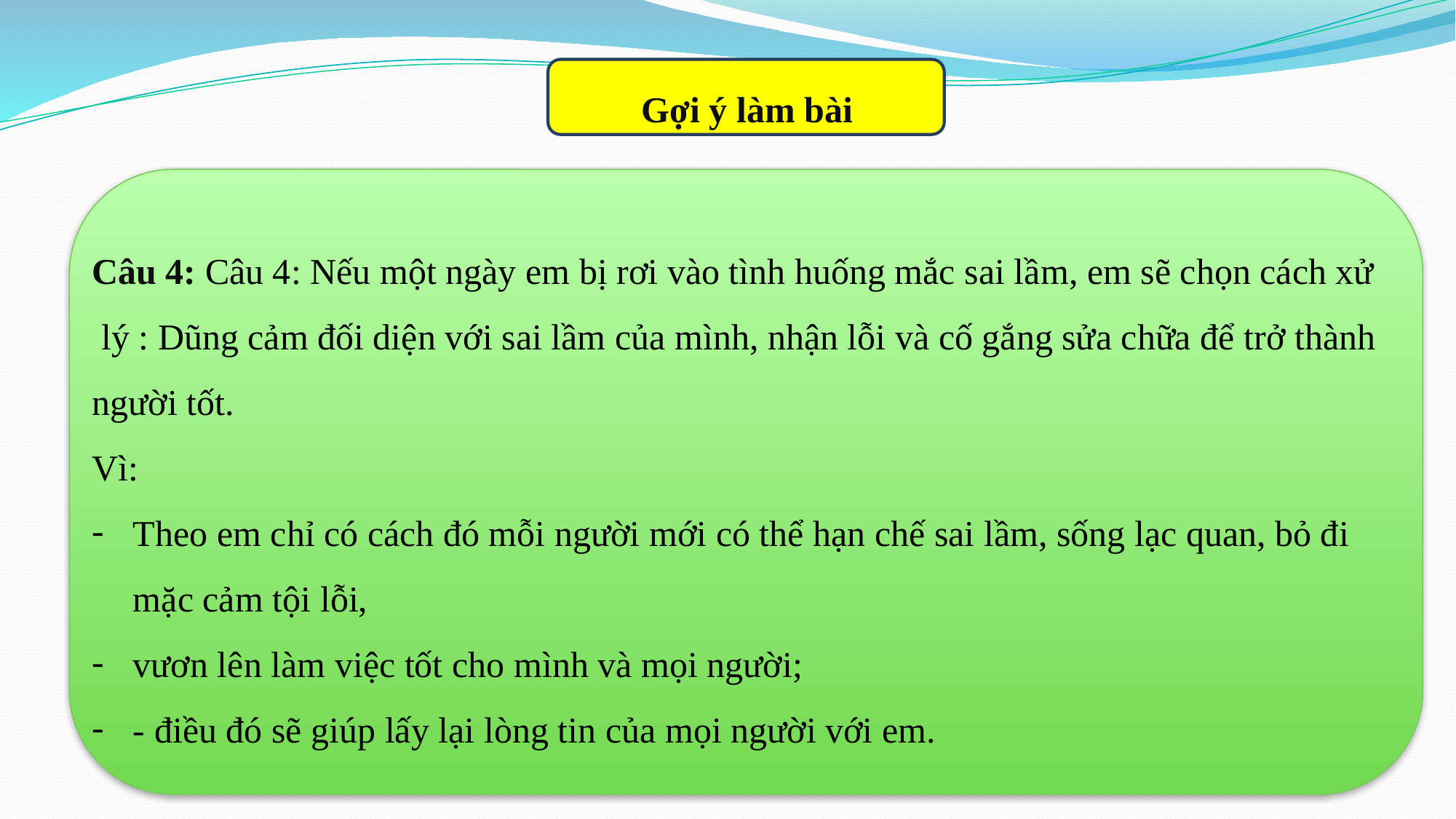

Gợi ý làm bài

Câu 4: Câu 4: Nếu một ngày em bị rơi vào tình huống mắc sai lầm, em sẽ chọn cách xử
 lý : Dũng cảm đối diện với sai lầm của mình, nhận lỗi và cố gắng sửa chữa để trở thành người tốt.
Vì:
Theo em chỉ có cách đó mỗi người mới có thể hạn chế sai lầm, sống lạc quan, bỏ đi mặc cảm tội lỗi,
vươn lên làm việc tốt cho mình và mọi người;
- điều đó sẽ giúp lấy lại lòng tin của mọi người với em.